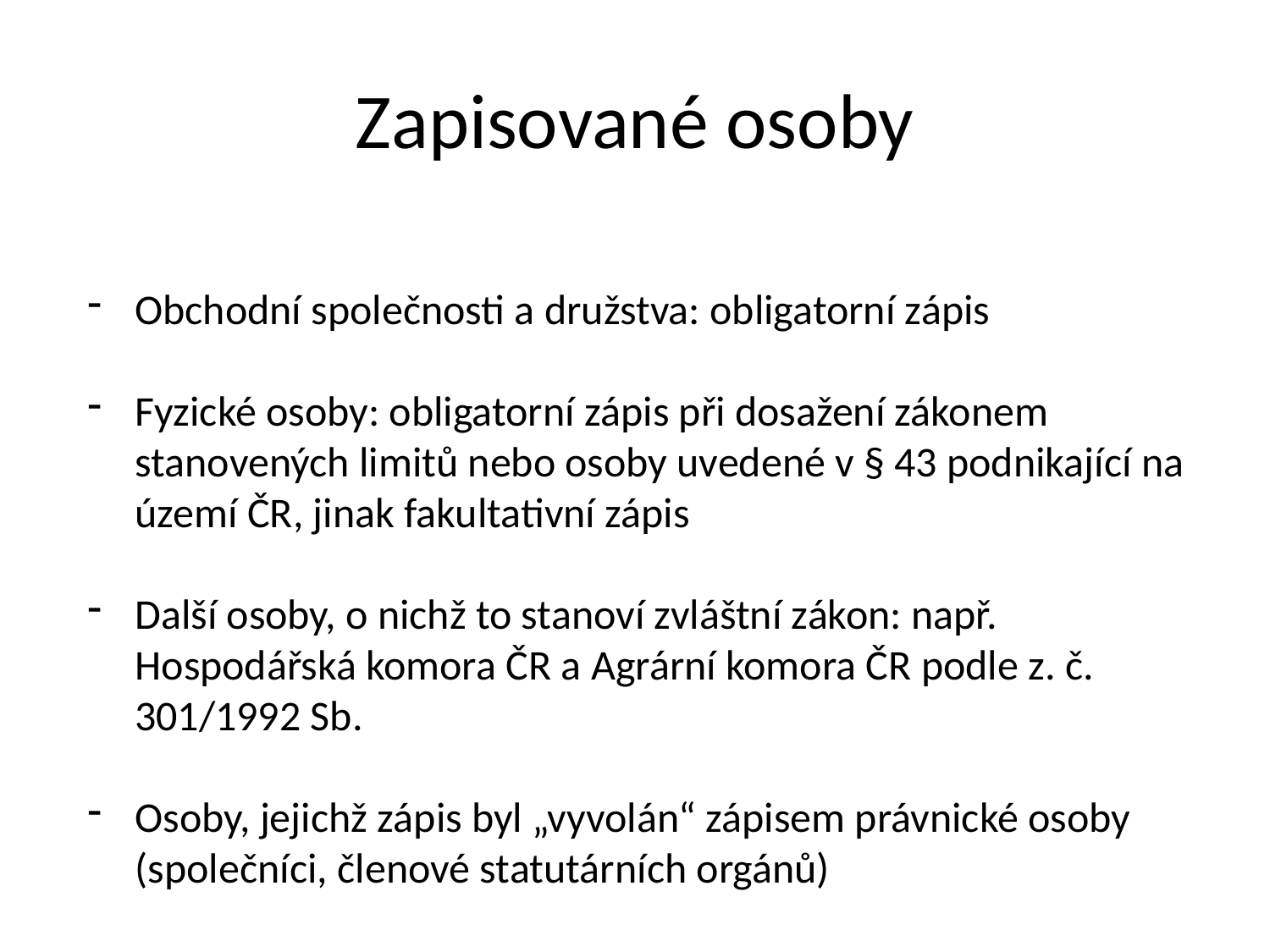

# Zapisované osoby
Obchodní společnosti a družstva: obligatorní zápis

Fyzické osoby: obligatorní zápis při dosažení zákonem stanovených limitů nebo osoby uvedené v § 43 podnikající na území ČR, jinak fakultativní zápis

Další osoby, o nichž to stanoví zvláštní zákon: např. Hospodářská komora ČR a Agrární komora ČR podle z. č. 301/1992 Sb.

Osoby, jejichž zápis byl „vyvolán“ zápisem právnické osoby (společníci, členové statutárních orgánů)